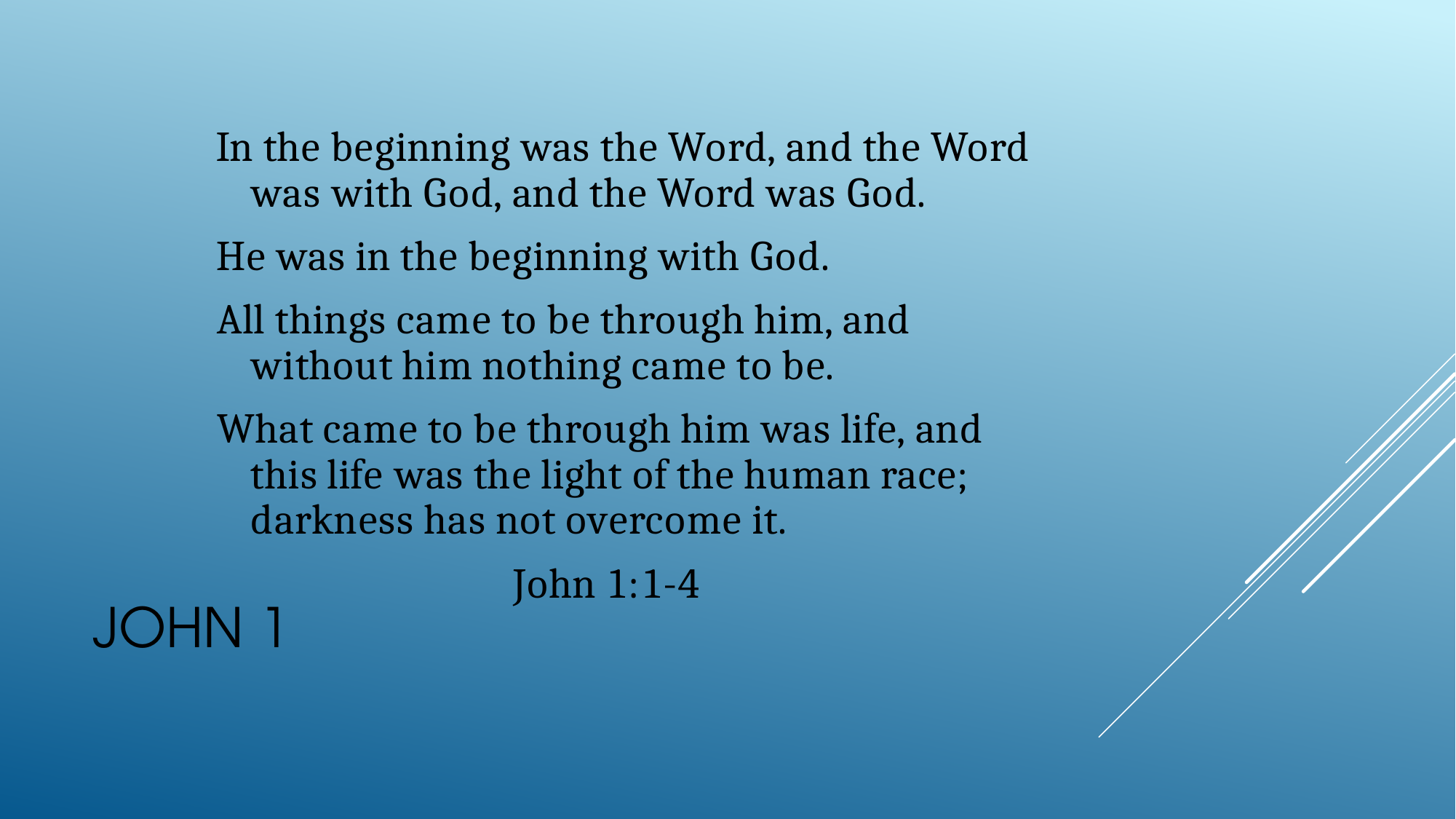

In the beginning was the Word, and the Word was with God, and the Word was God.
He was in the beginning with God.
All things came to be through him, and without him nothing came to be.
What came to be through him was life, and this life was the light of the human race; darkness has not overcome it.
                                John 1:1-4
# John 1